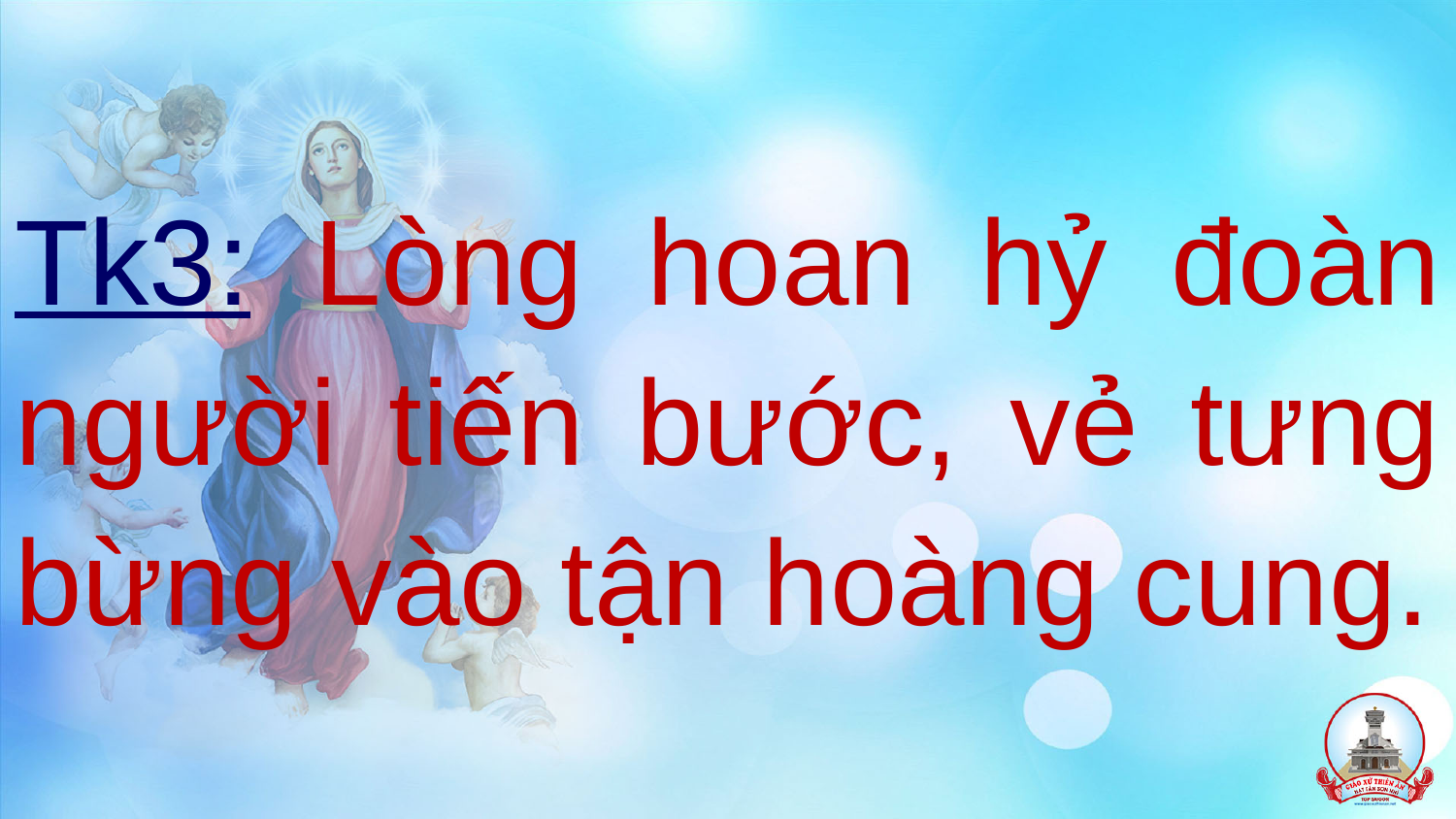

# Tk3: Lòng hoan hỷ đoàn người tiến bước, vẻ tưng bừng vào tận hoàng cung.